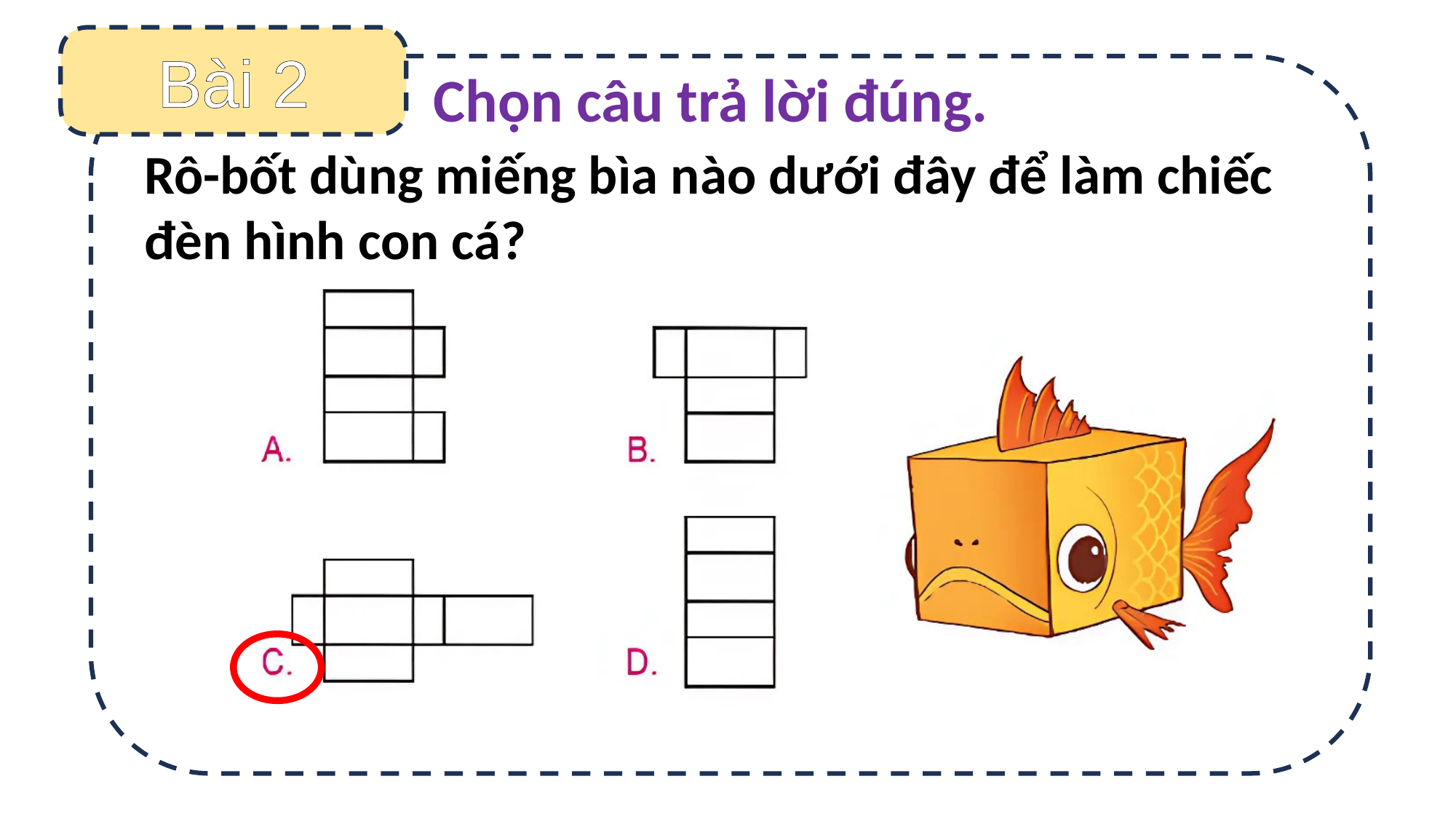

Bài 2
Chọn câu trả lời đúng.

Rô-bốt dùng miếng bìa nào dưới đây để làm chiếc đèn hình con cá?